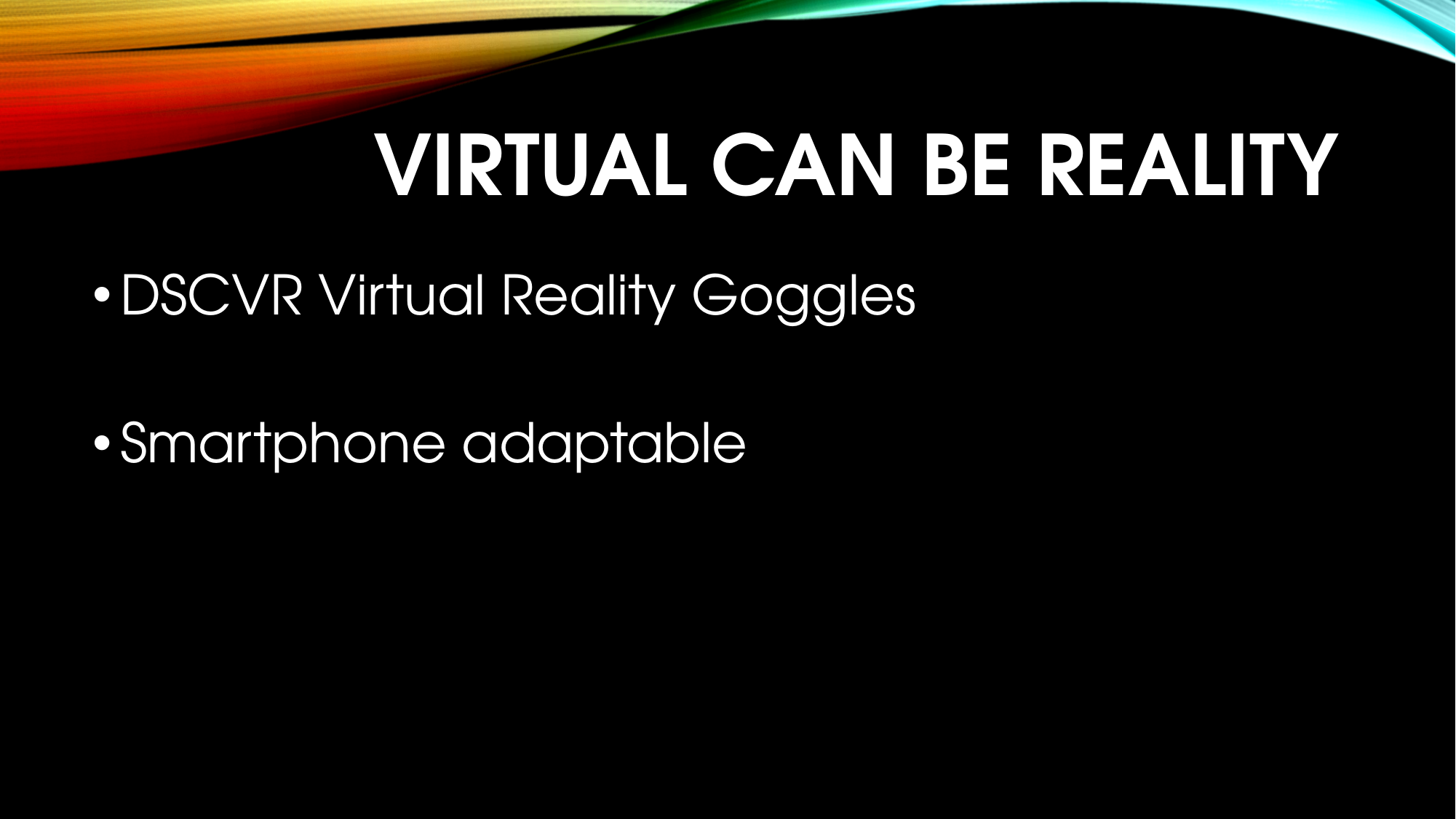

# Virtual can be reality
DSCVR Virtual Reality Goggles

Smartphone adaptable